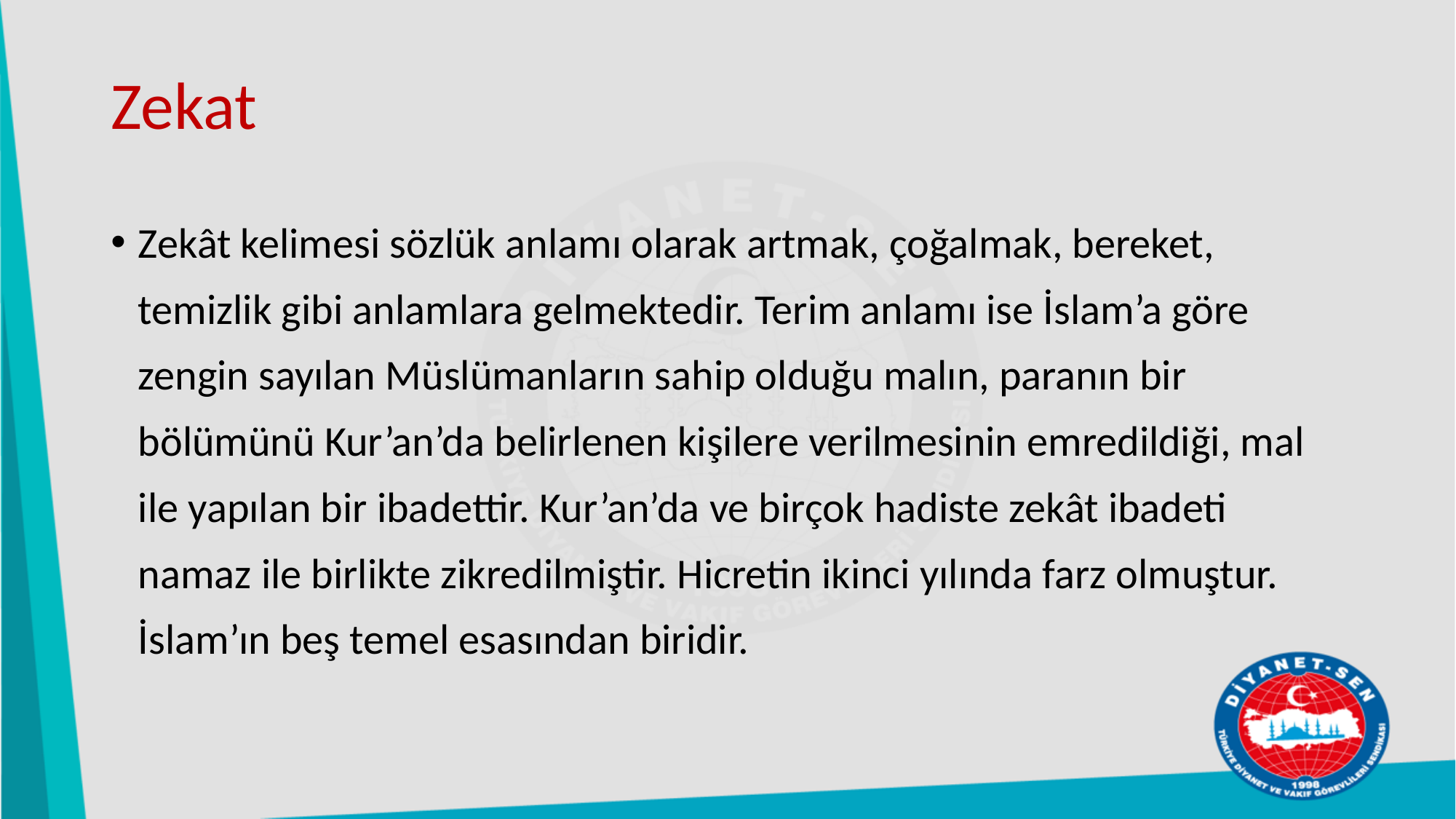

# Zekat
Zekât kelimesi sözlük anlamı olarak artmak, çoğalmak, bereket, temizlik gibi anlamlara gelmektedir. Terim anlamı ise İslam’a göre zengin sayılan Müslümanların sahip olduğu malın, paranın bir bölümünü Kur’an’da belirlenen kişilere verilmesinin emredildiği, mal ile yapılan bir ibadettir. Kur’an’da ve birçok hadiste zekât ibadeti namaz ile birlikte zikredilmiştir. Hicretin ikinci yılında farz olmuştur. İslam’ın beş temel esasından biridir.